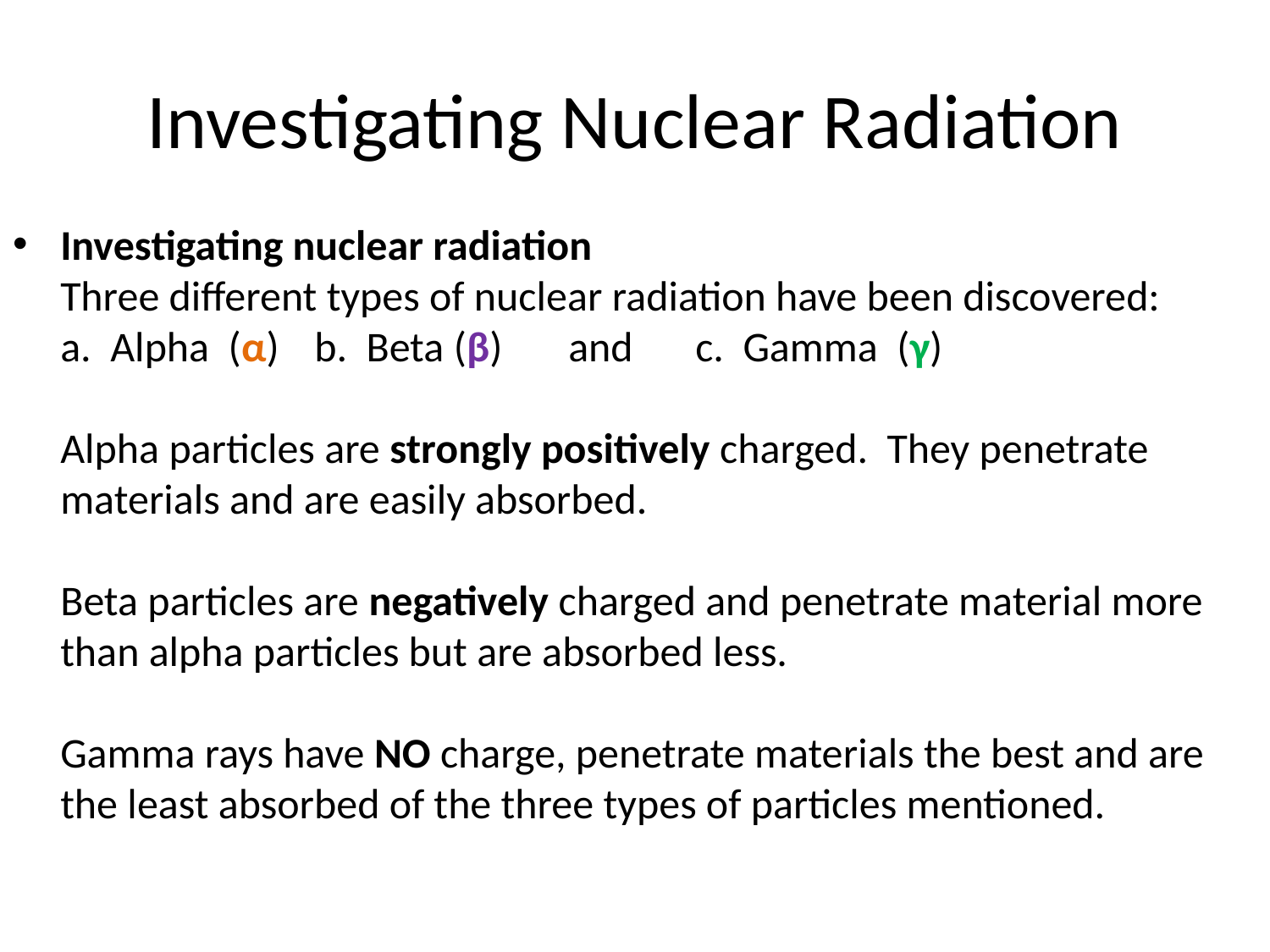

# Investigating Nuclear Radiation
Investigating nuclear radiation
Three different types of nuclear radiation have been discovered:
a.  Alpha  (α)	b.  Beta (β)  	and	c.  Gamma  (γ)
Alpha particles are strongly positively charged.  They penetrate materials and are easily absorbed.
Beta particles are negatively charged and penetrate material more than alpha particles but are absorbed less.
Gamma rays have NO charge, penetrate materials the best and are the least absorbed of the three types of particles mentioned.